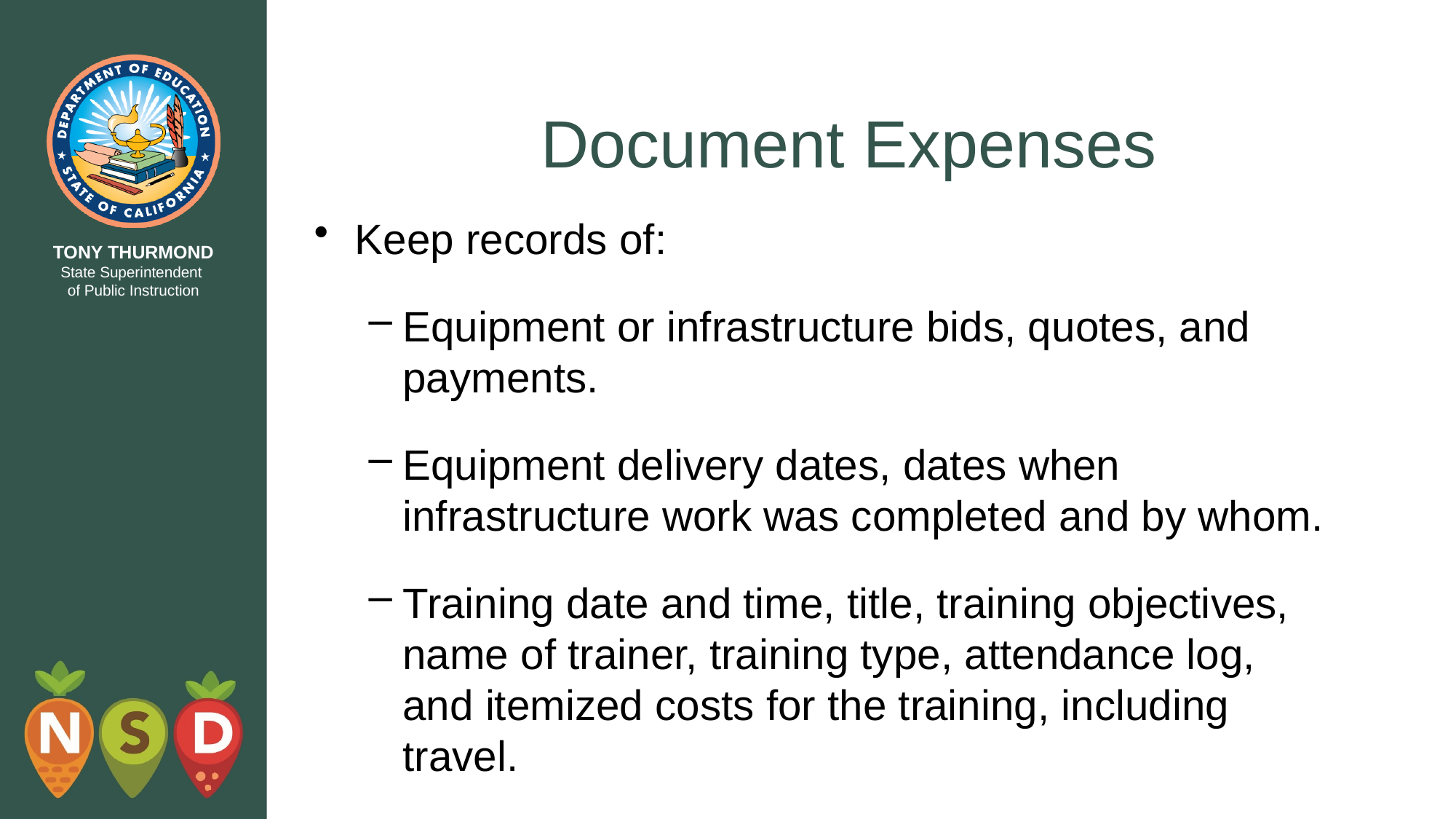

# Document Expenses
Keep records of:
Equipment or infrastructure bids, quotes, and payments.
Equipment delivery dates, dates when infrastructure work was completed and by whom.
Training date and time, title, training objectives, name of trainer, training type, attendance log, and itemized costs for the training, including travel.